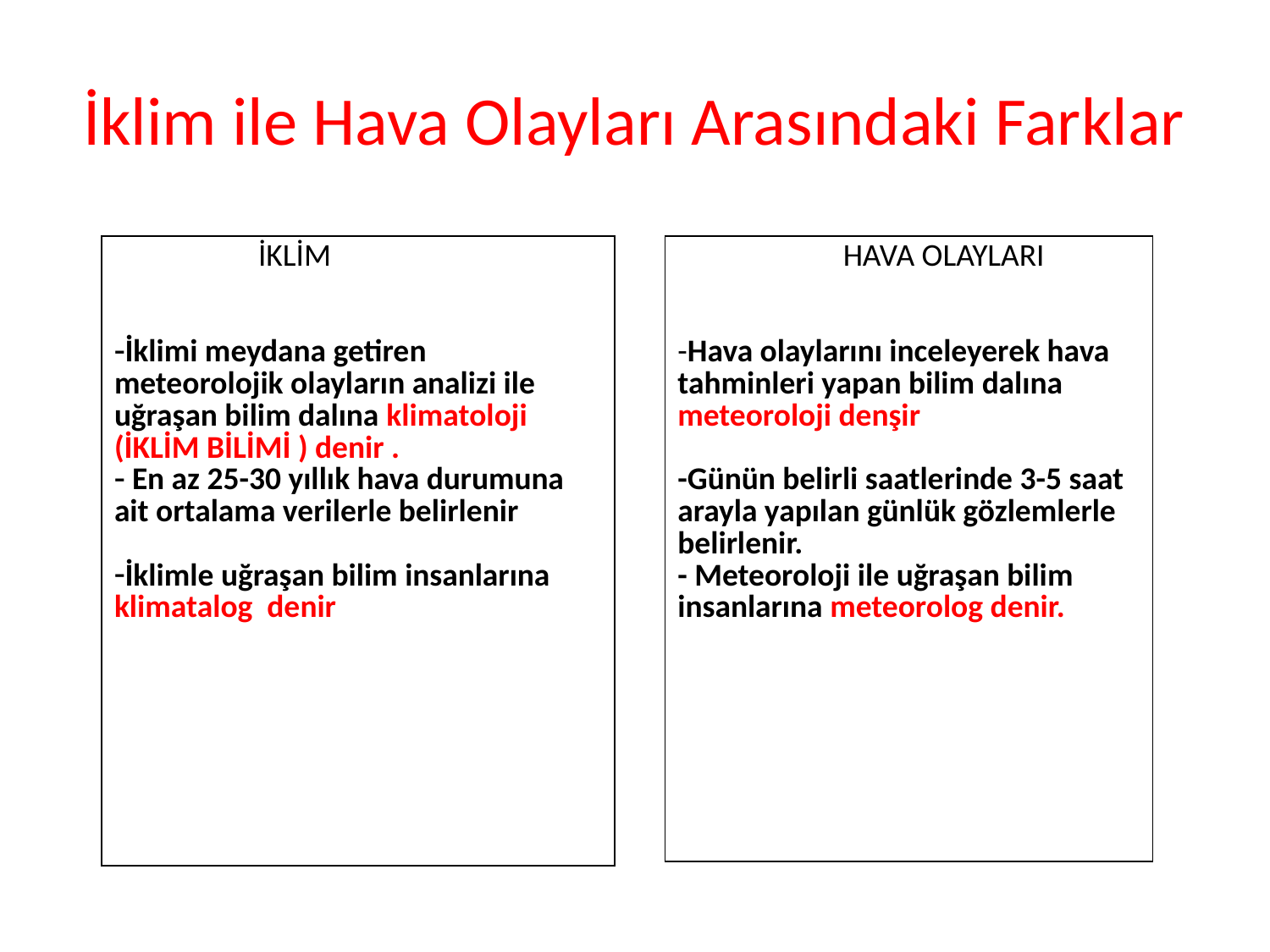

# İklim ile Hava Olayları Arasındaki Farklar
| İKLİM İklimi meydana getiren meteorolojik olayların analizi ile uğraşan bilim dalına klimatoloji (İKLİM BİLİMİ ) denir . En az 25-30 yıllık hava durumuna ait ortalama verilerle belirlenir İklimle uğraşan bilim insanlarına klimatalog denir |
| --- |
| HAVA OLAYLARI -Hava olaylarını inceleyerek hava tahminleri yapan bilim dalına meteoroloji denşir -Günün belirli saatlerinde 3-5 saat arayla yapılan günlük gözlemlerle belirlenir. - Meteoroloji ile uğraşan bilim insanlarına meteorolog denir. |
| --- |